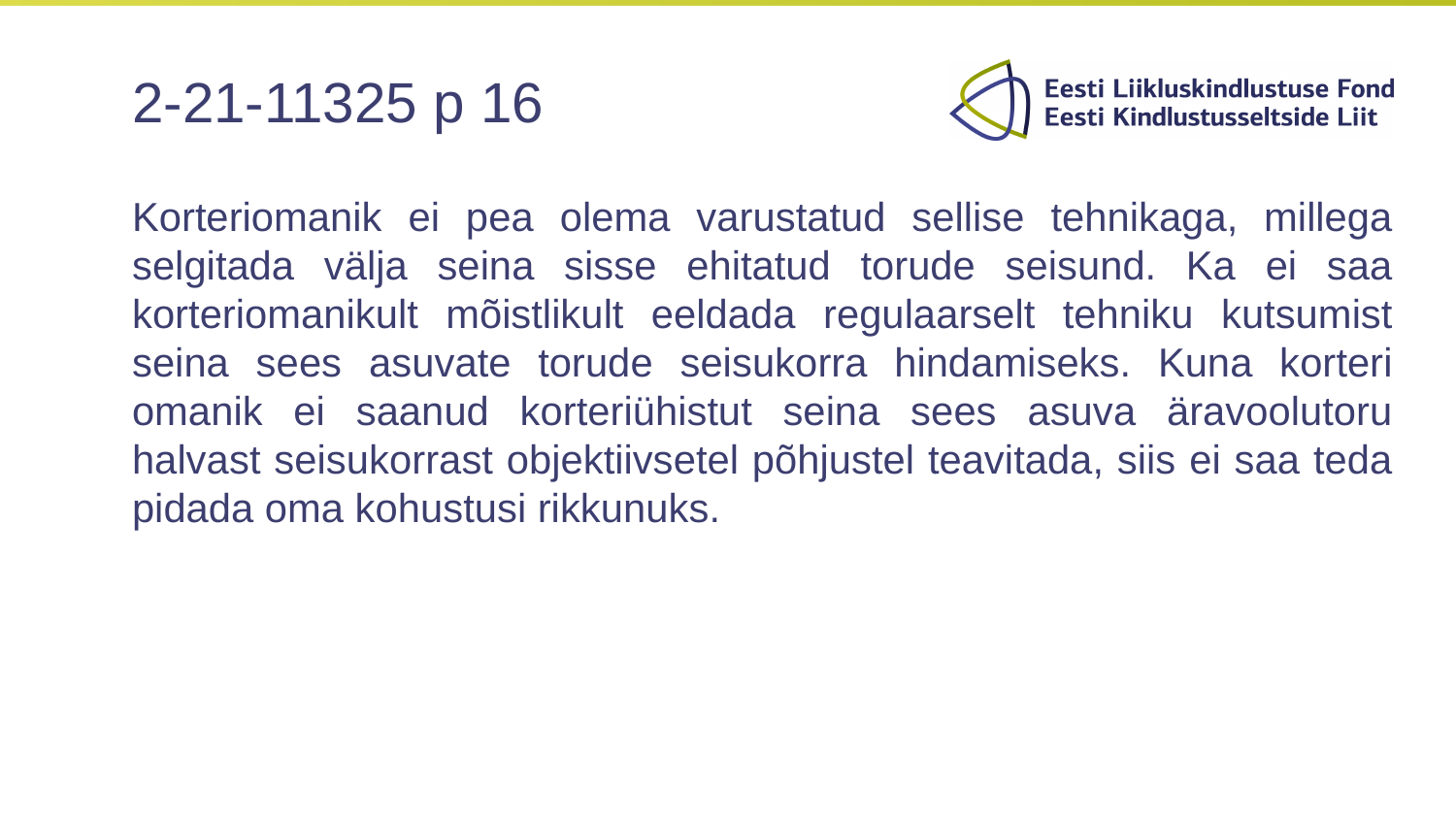

# 2-21-11325 p 16
Korteriomanik ei pea olema varustatud sellise tehnikaga, millega selgitada välja seina sisse ehitatud torude seisund. Ka ei saa korteriomanikult mõistlikult eeldada regulaarselt tehniku kutsumist seina sees asuvate torude seisukorra hindamiseks. Kuna korteri omanik ei saanud korteriühistut seina sees asuva äravoolutoru halvast seisukorrast objektiivsetel põhjustel teavitada, siis ei saa teda pidada oma kohustusi rikkunuks.